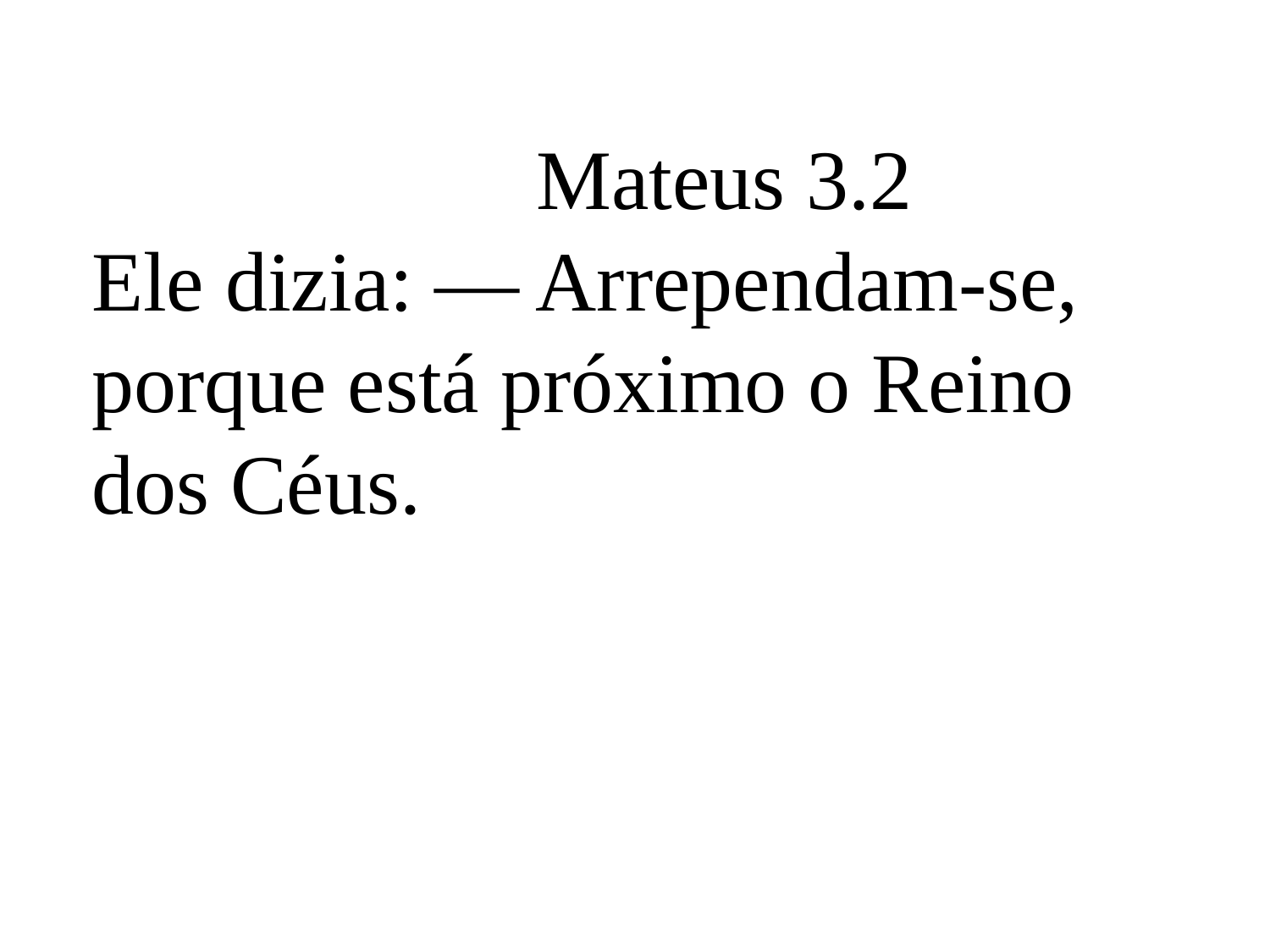

Mateus 3.2
Ele dizia: — Arrependam-se, porque está próximo o Reino dos Céus.